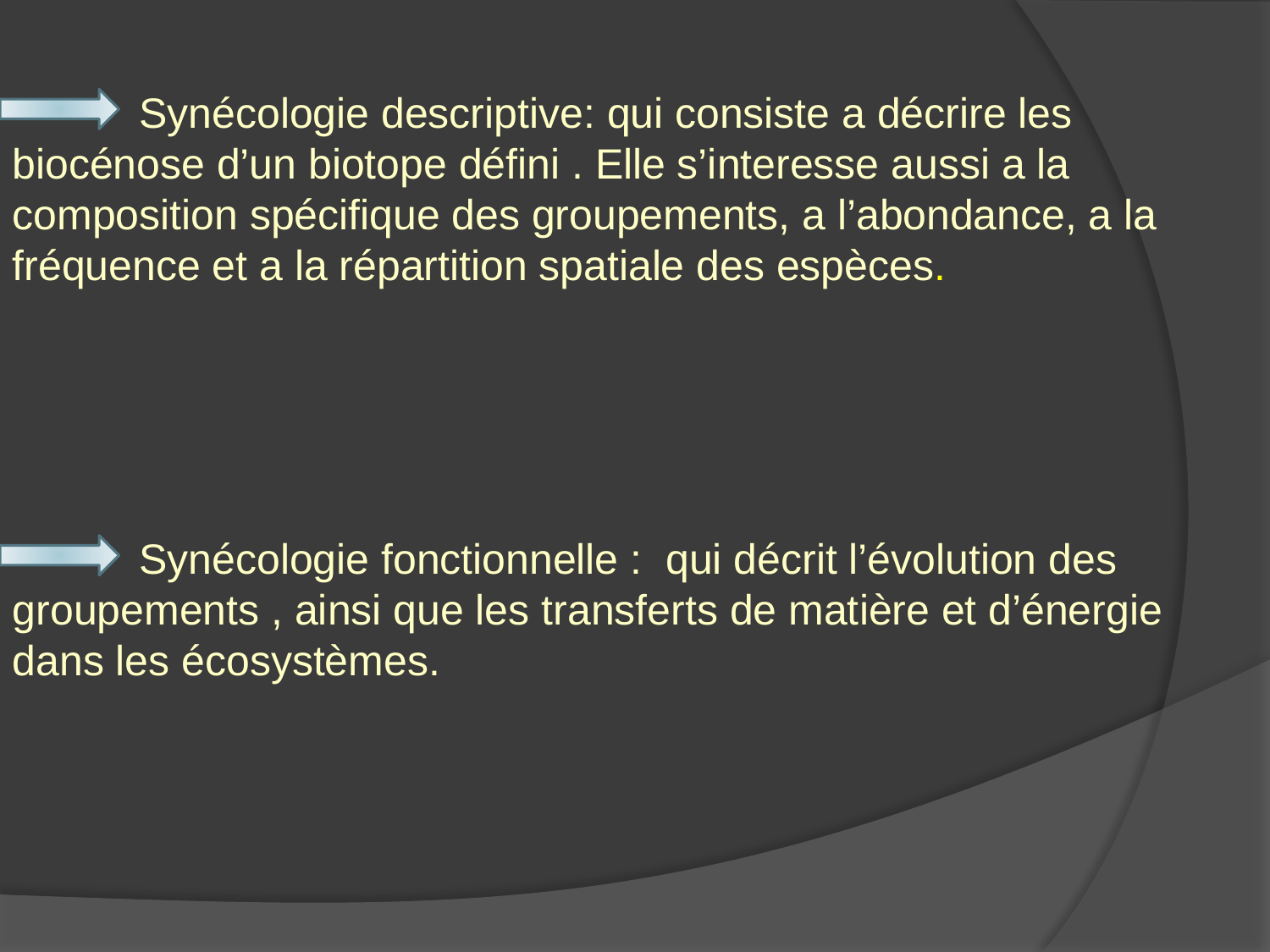

Synécologie descriptive: qui consiste a décrire les biocénose d’un biotope défini . Elle s’interesse aussi a la composition spécifique des groupements, a l’abondance, a la fréquence et a la répartition spatiale des espèces.

	Synécologie fonctionnelle :  qui décrit l’évolution des groupements , ainsi que les transferts de matière et d’énergie dans les écosystèmes.